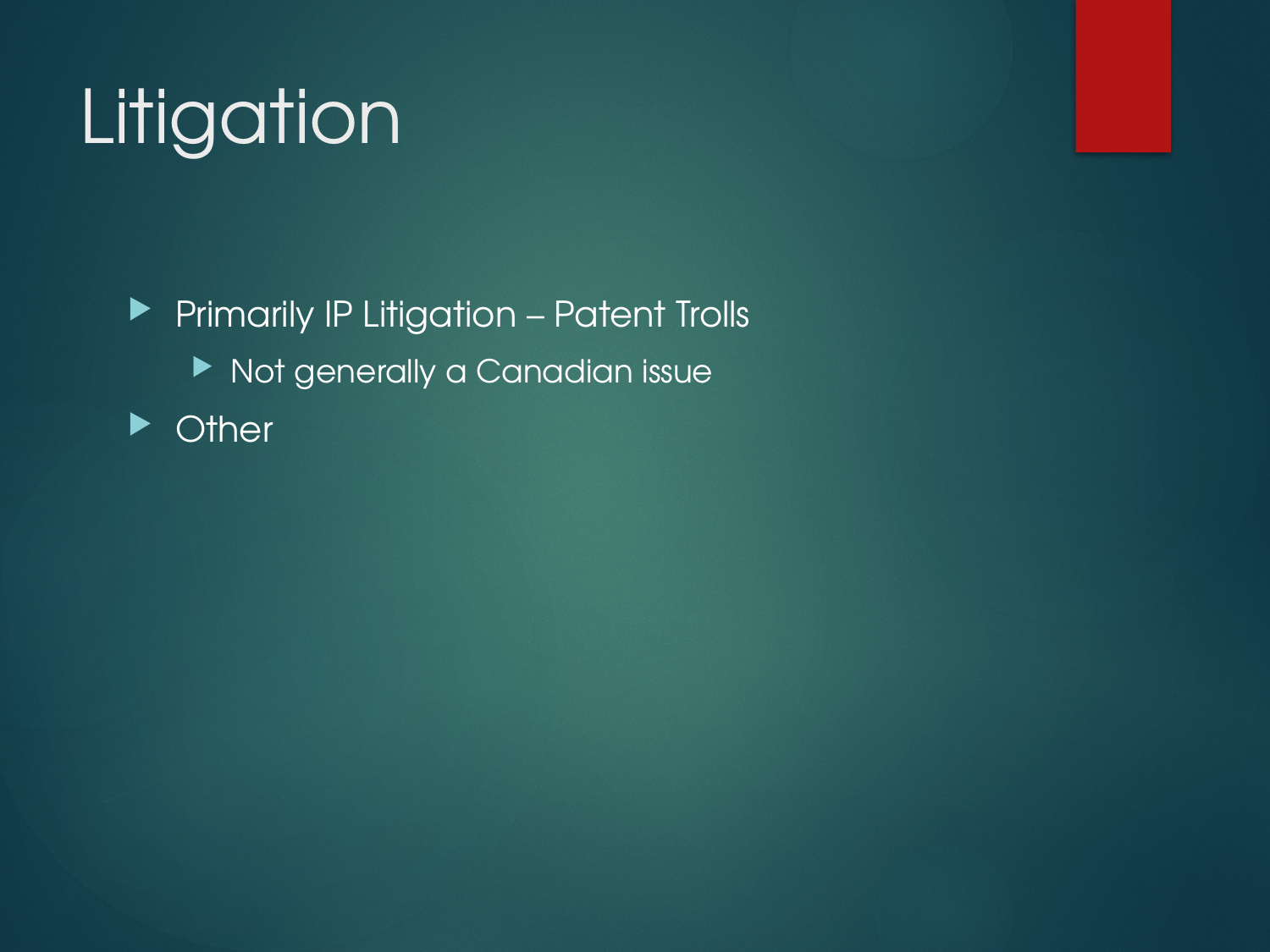

# Litigation
Primarily IP Litigation – Patent Trolls
Not generally a Canadian issue
Other